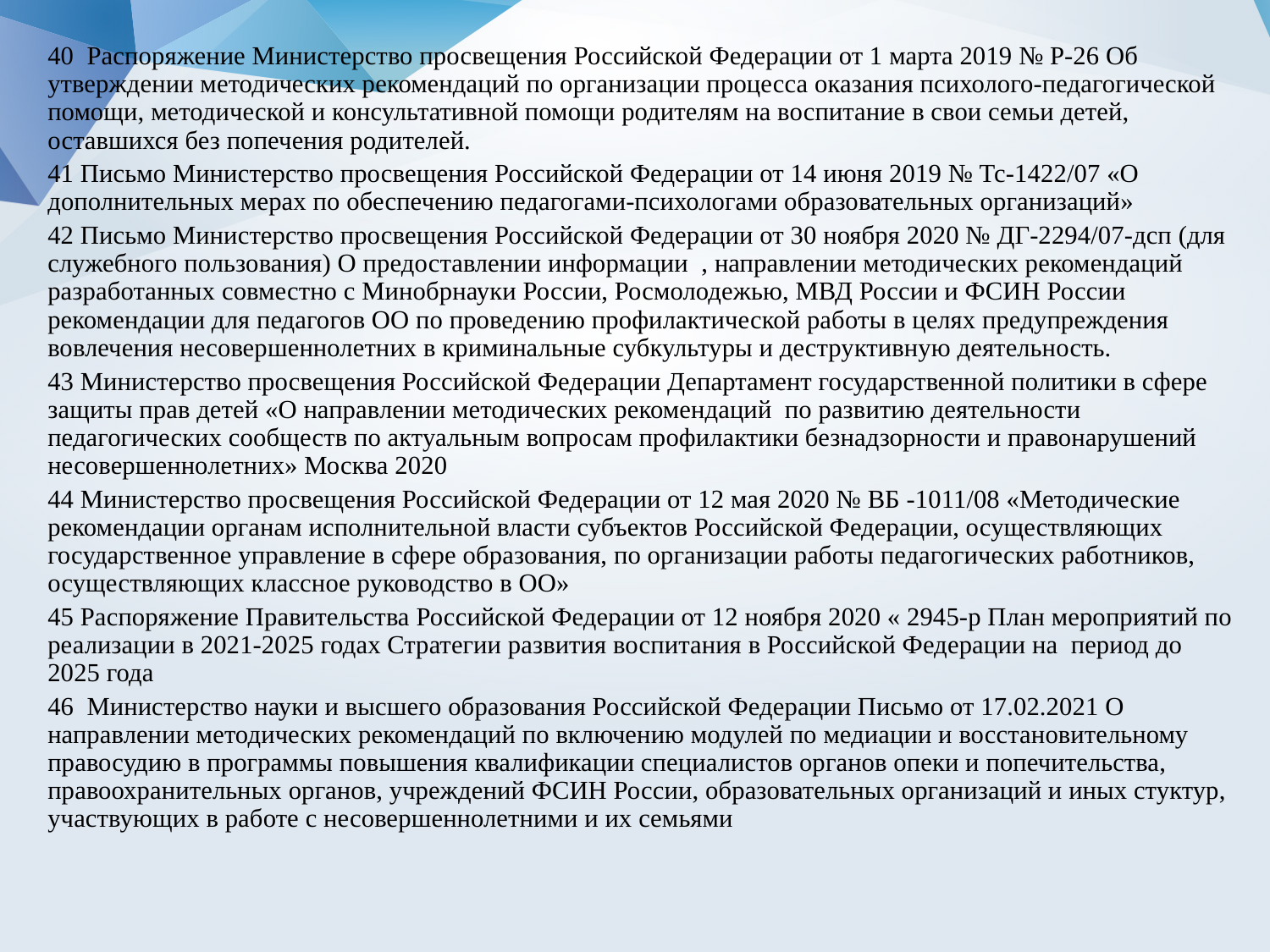

40  Распоряжение Министерство просвещения Российской Федерации от 1 марта 2019 № Р-26 Об утверждении методических рекомендаций по организации процесса оказания психолого-педагогической помощи, методической и консультативной помощи родителям на воспитание в свои семьи детей, оставшихся без попечения родителей.
41 Письмо Министерство просвещения Российской Федерации от 14 июня 2019 № Тс-1422/07 «О дополнительных мерах по обеспечению педагогами-психологами образовательных организаций»
42 Письмо Министерство просвещения Российской Федерации от 30 ноября 2020 № ДГ-2294/07-дсп (для служебного пользования) О предоставлении информации  , направлении методических рекомендаций разработанных совместно с Минобрнауки России, Росмолодежью, МВД России и ФСИН России рекомендации для педагогов ОО по проведению профилактической работы в целях предупреждения вовлечения несовершеннолетних в криминальные субкультуры и деструктивную деятельность.
43 Министерство просвещения Российской Федерации Департамент государственной политики в сфере защиты прав детей «О направлении методических рекомендаций  по развитию деятельности педагогических сообществ по актуальным вопросам профилактики безнадзорности и правонарушений несовершеннолетних» Москва 2020
44 Министерство просвещения Российской Федерации от 12 мая 2020 № ВБ -1011/08 «Методические рекомендации органам исполнительной власти субъектов Российской Федерации, осуществляющих государственное управление в сфере образования, по организации работы педагогических работников, осуществляющих классное руководство в ОО»
45 Распоряжение Правительства Российской Федерации от 12 ноября 2020 « 2945-р План мероприятий по реализации в 2021-2025 годах Стратегии развития воспитания в Российской Федерации на  период до 2025 года
46  Министерство науки и высшего образования Российской Федерации Письмо от 17.02.2021 О направлении методических рекомендаций по включению модулей по медиации и восстановительному правосудию в программы повышения квалификации специалистов органов опеки и попечительства, правоохранительных органов, учреждений ФСИН России, образовательных организаций и иных стуктур, участвующих в работе с несовершеннолетними и их семьями